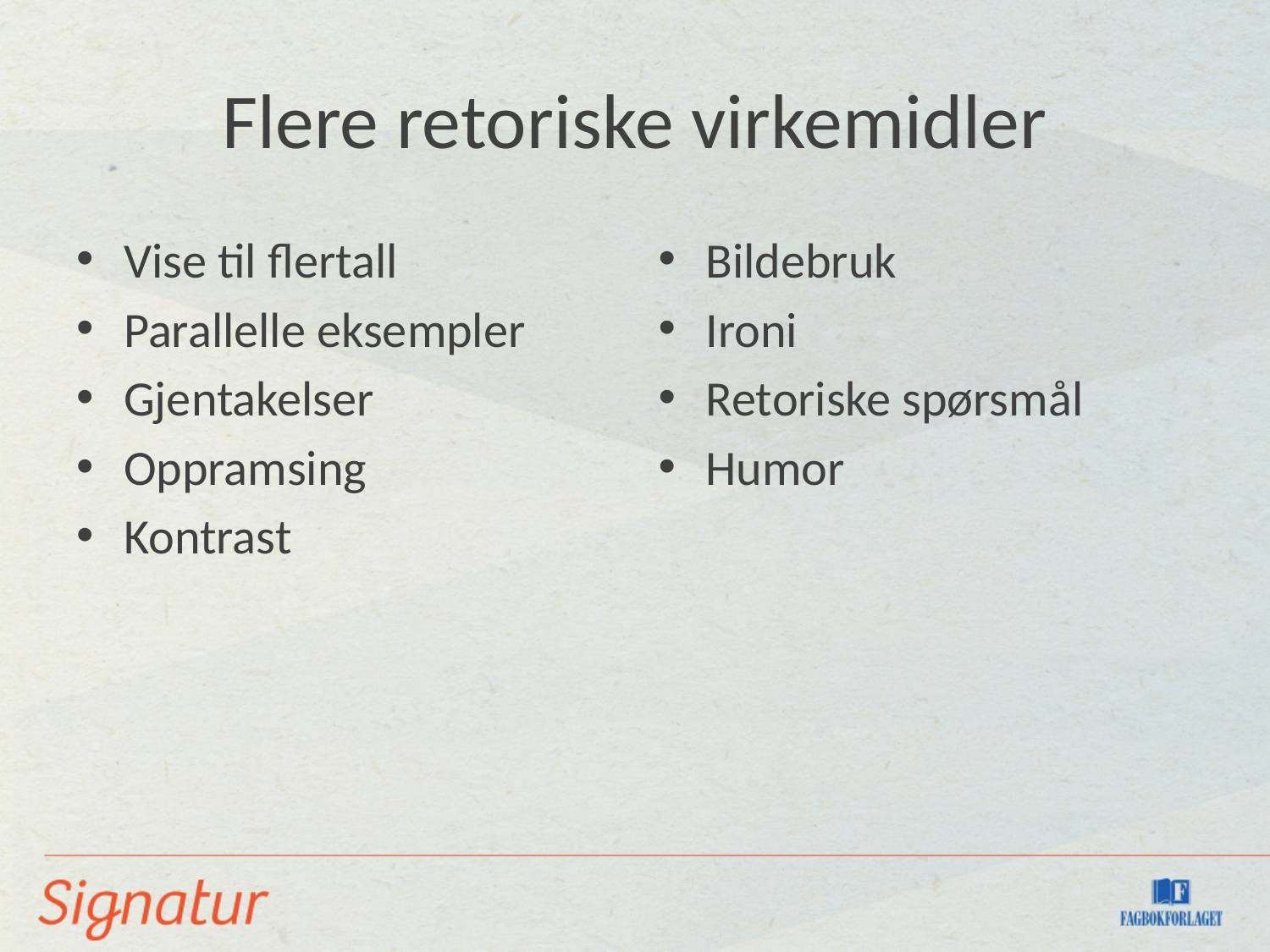

# Flere retoriske virkemidler
Vise til flertall
Parallelle eksempler
Gjentakelser
Oppramsing
Kontrast

Bildebruk
Ironi
Retoriske spørsmål
Humor